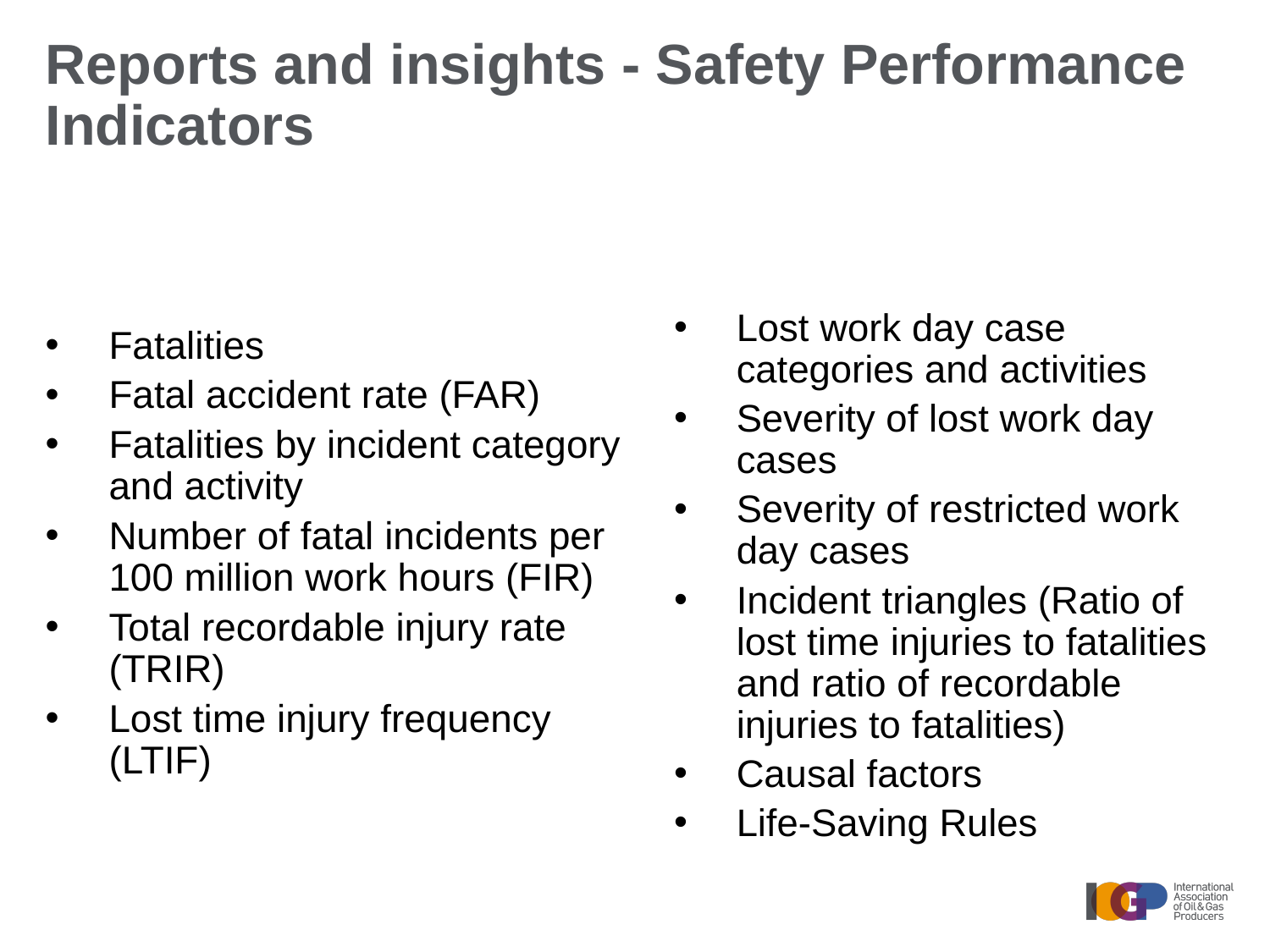

# Reports and insights - Safety Performance Indicators
Fatalities
Fatal accident rate (FAR)
Fatalities by incident category and activity
Number of fatal incidents per 100 million work hours (FIR)
Total recordable injury rate (TRIR)
Lost time injury frequency (LTIF)

Lost work day case categories and activities
Severity of lost work day cases
Severity of restricted work day cases
Incident triangles (Ratio of lost time injuries to fatalities and ratio of recordable injuries to fatalities)
Causal factors
Life-Saving Rules